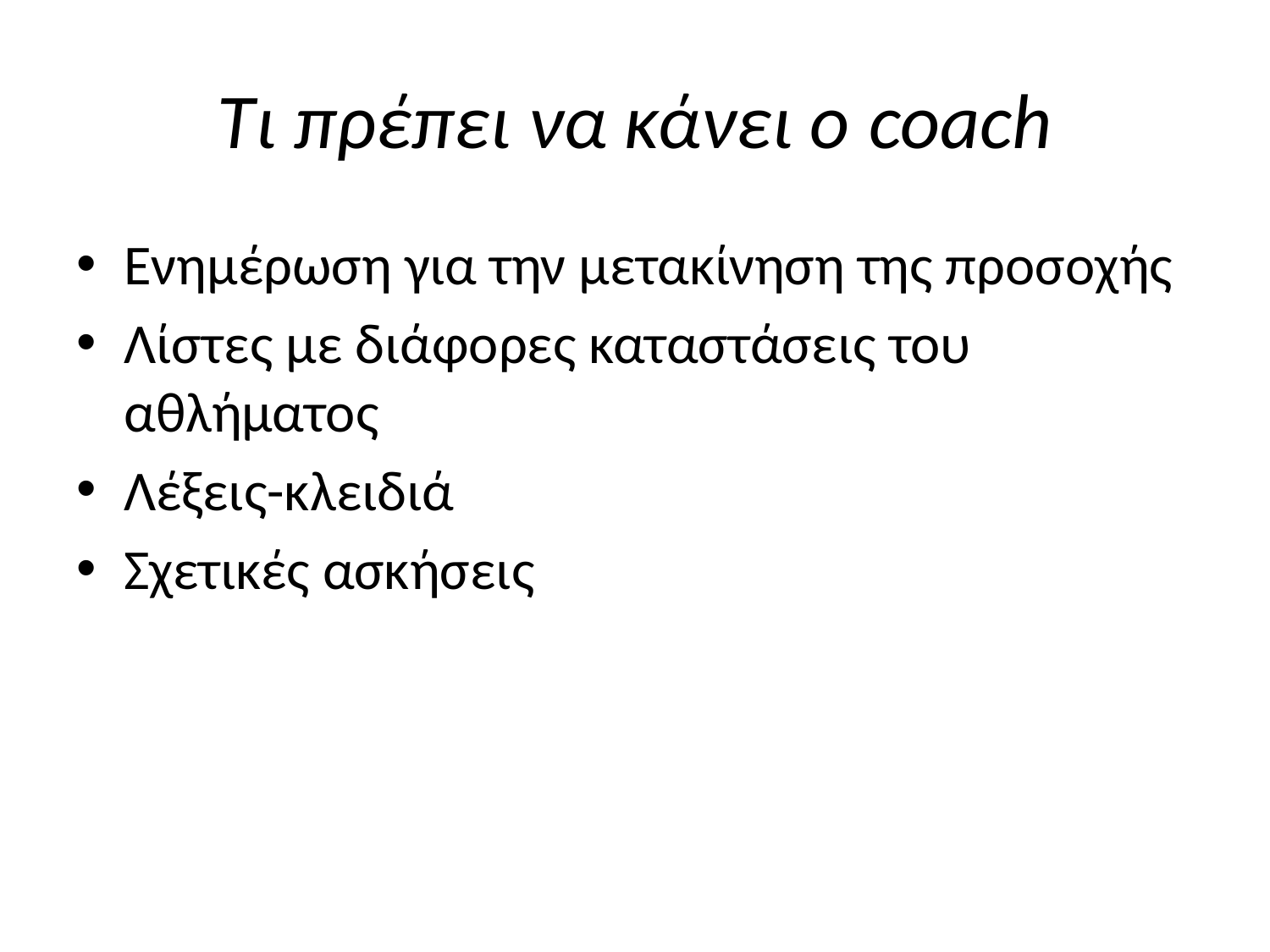

# Τι πρέπει να κάνει ο coach
Ενημέρωση για την μετακίνηση της προσοχής
Λίστες με διάφορες καταστάσεις του αθλήματος
Λέξεις-κλειδιά
Σχετικές ασκήσεις